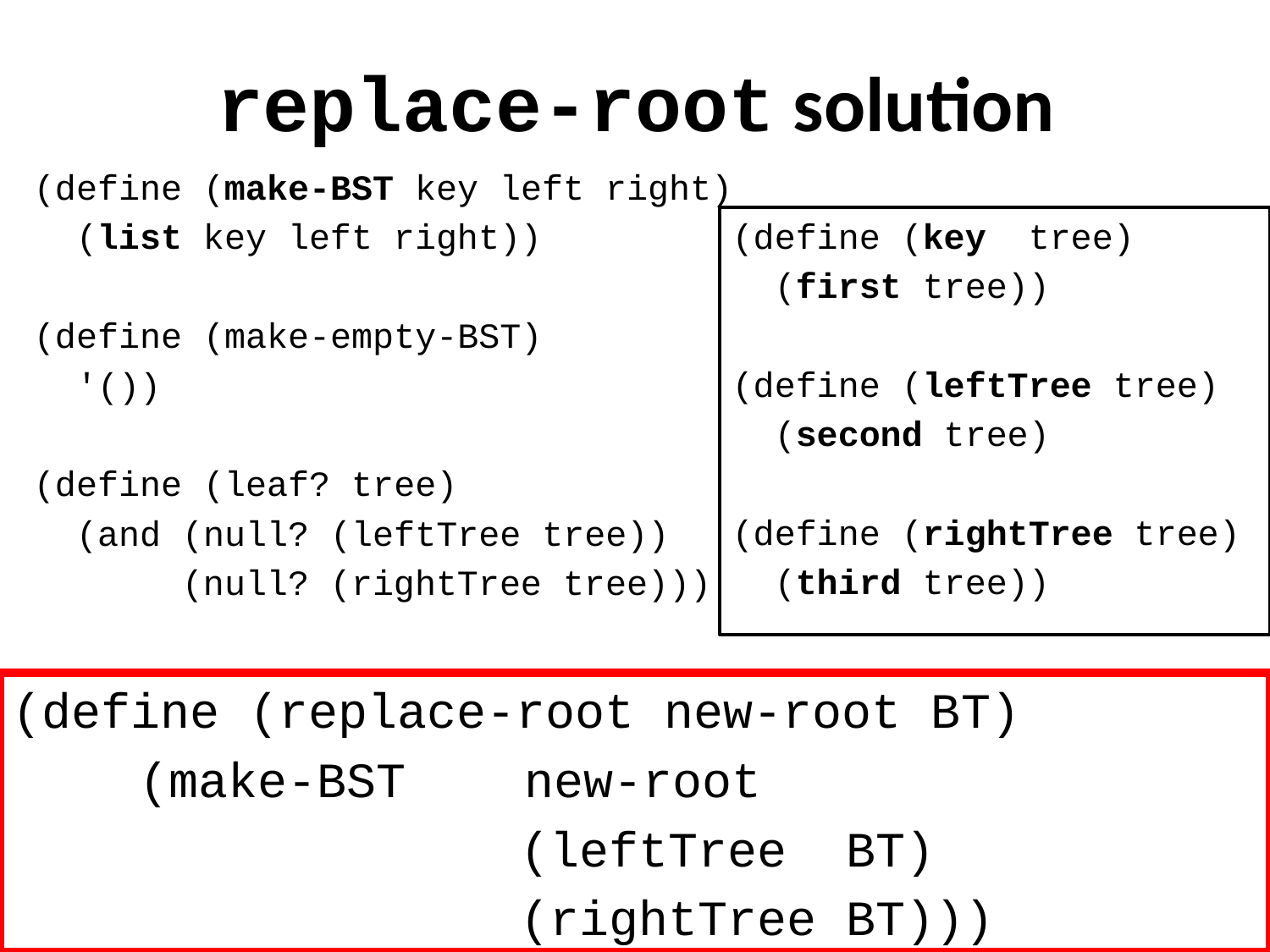

# replace-root solution
(define (make-BST key left right)
  (list key left right))

(define (make-empty-BST)
  '())

(define (leaf? tree)
  (and (null? (leftTree tree))
       (null? (rightTree tree)))
(define (key  tree)
  (first tree))

(define (leftTree tree)
  (second tree)

(define (rightTree tree)
  (third tree))

(define (replace-root new-root BT)
	(make-BST    new-root
				(leftTree  BT)
				(rightTree BT)))